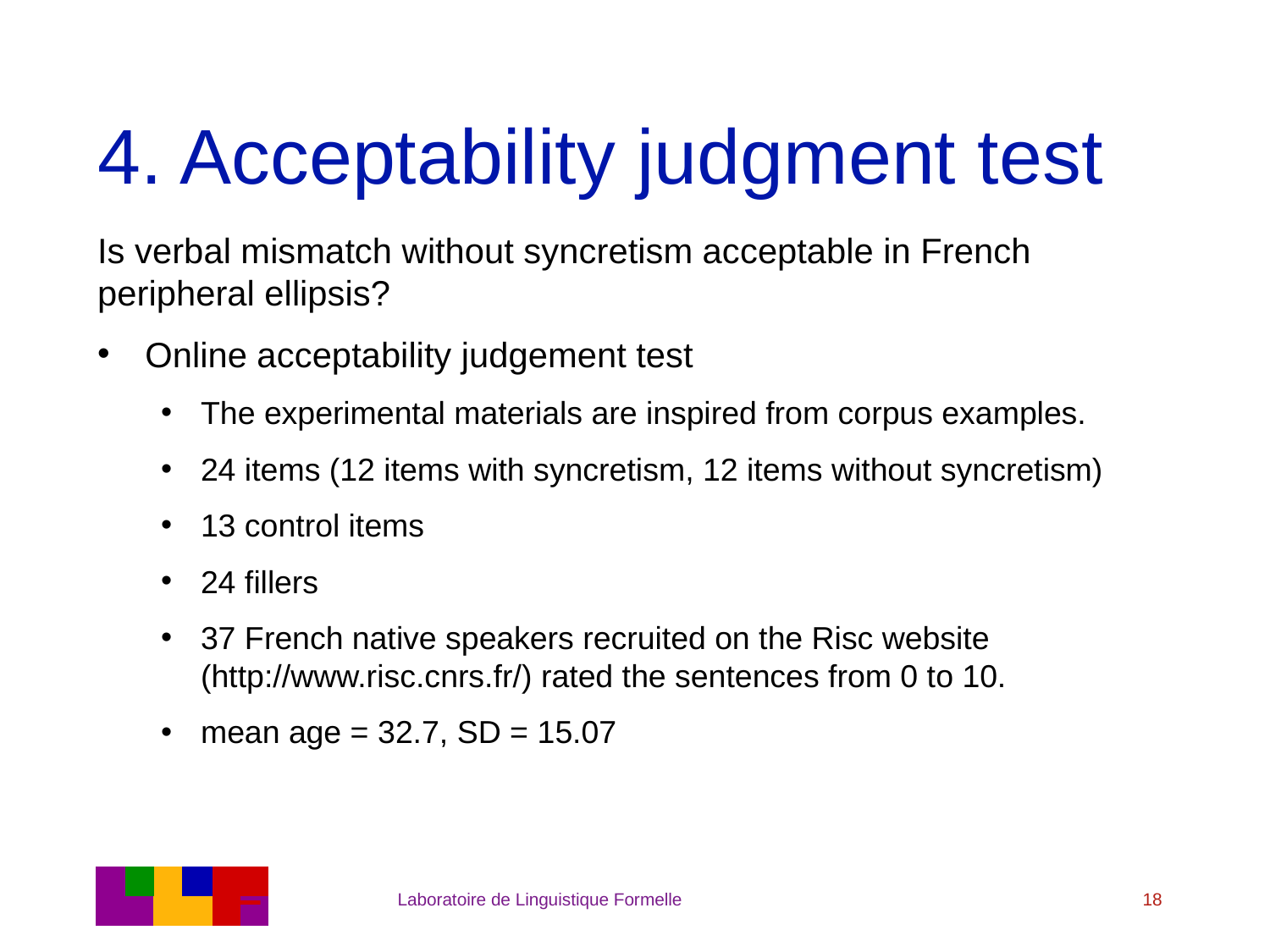

# 4. Acceptability judgment test
Is verbal mismatch without syncretism acceptable in French peripheral ellipsis?
Online acceptability judgement test
The experimental materials are inspired from corpus examples.
24 items (12 items with syncretism, 12 items without syncretism)
13 control items
24 fillers
37 French native speakers recruited on the Risc website (http://www.risc.cnrs.fr/) rated the sentences from 0 to 10.
mean age = 32.7, SD = 15.07
Laboratoire de Linguistique Formelle
18